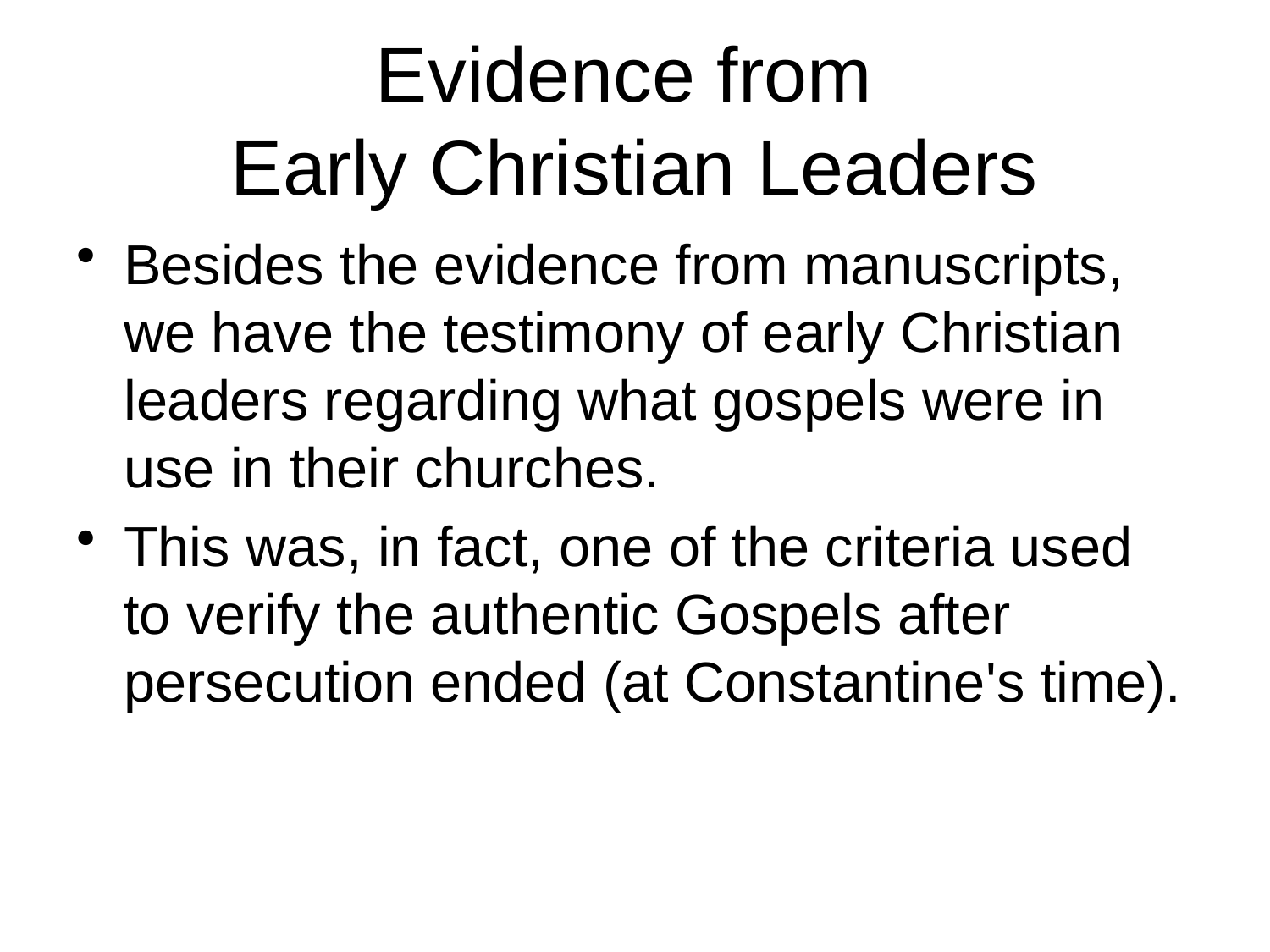

# Evidence from Early Christian Leaders
Besides the evidence from manuscripts, we have the testimony of early Christian leaders regarding what gospels were in use in their churches.
This was, in fact, one of the criteria used to verify the authentic Gospels after persecution ended (at Constantine's time).